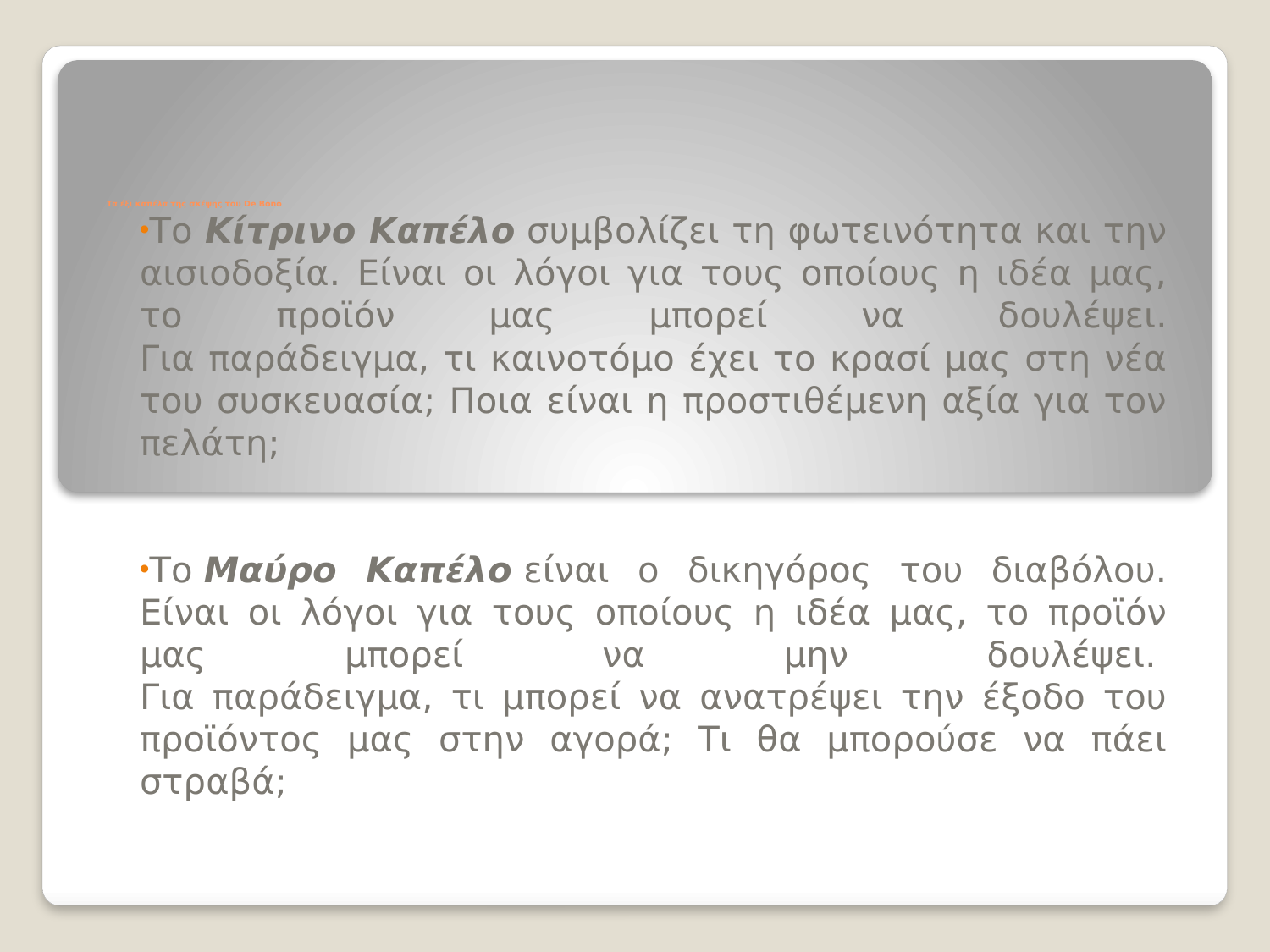

# Τα έξι καπέλα της σκέψης του De Bono
Το Κίτρινο Καπέλο συμβολίζει τη φωτεινότητα και την αισιοδοξία. Είναι οι λόγοι για τους οποίους η ιδέα μας, το προϊόν μας μπορεί να δουλέψει.
Για παράδειγμα, τι καινοτόμο έχει το κρασί μας στη νέα του συσκευασία; Ποια είναι η προστιθέμενη αξία για τον πελάτη;
Το Μαύρο Καπέλο είναι ο δικηγόρος του διαβόλου. Είναι οι λόγοι για τους οποίους η ιδέα μας, το προϊόν μας μπορεί να μην δουλέψει. 
Για παράδειγμα, τι μπορεί να ανατρέψει την έξοδο του προϊόντος μας στην αγορά; Τι θα μπορούσε να πάει στραβά;